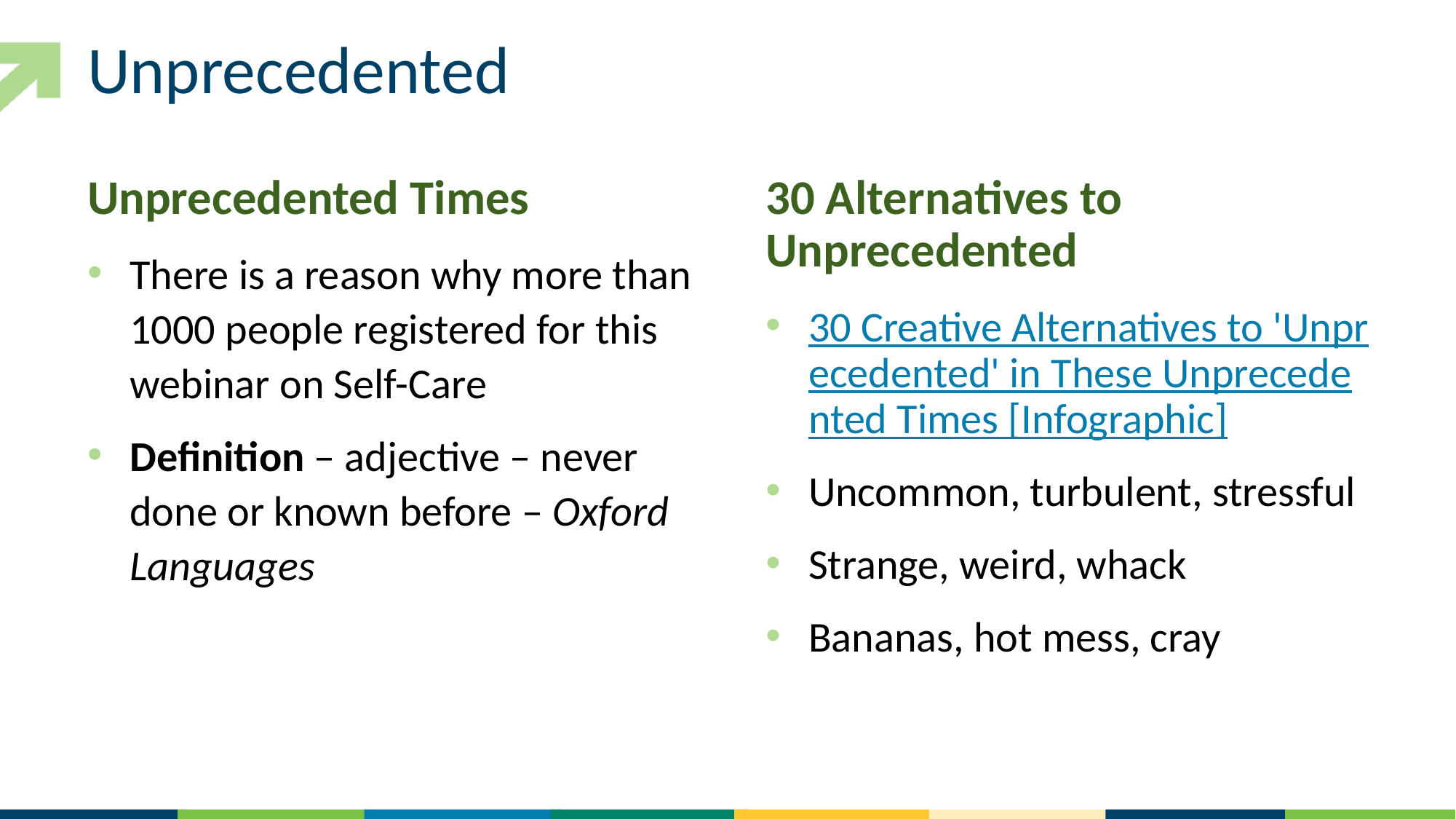

# Unprecedented
30 Alternatives to Unprecedented
30 Creative Alternatives to 'Unprecedented' in These Unprecedented Times [Infographic]
Uncommon, turbulent, stressful
Strange, weird, whack
Bananas, hot mess, cray

Unprecedented Times
There is a reason why more than 1000 people registered for this webinar on Self-Care
Definition – adjective – never done or known before – Oxford Languages